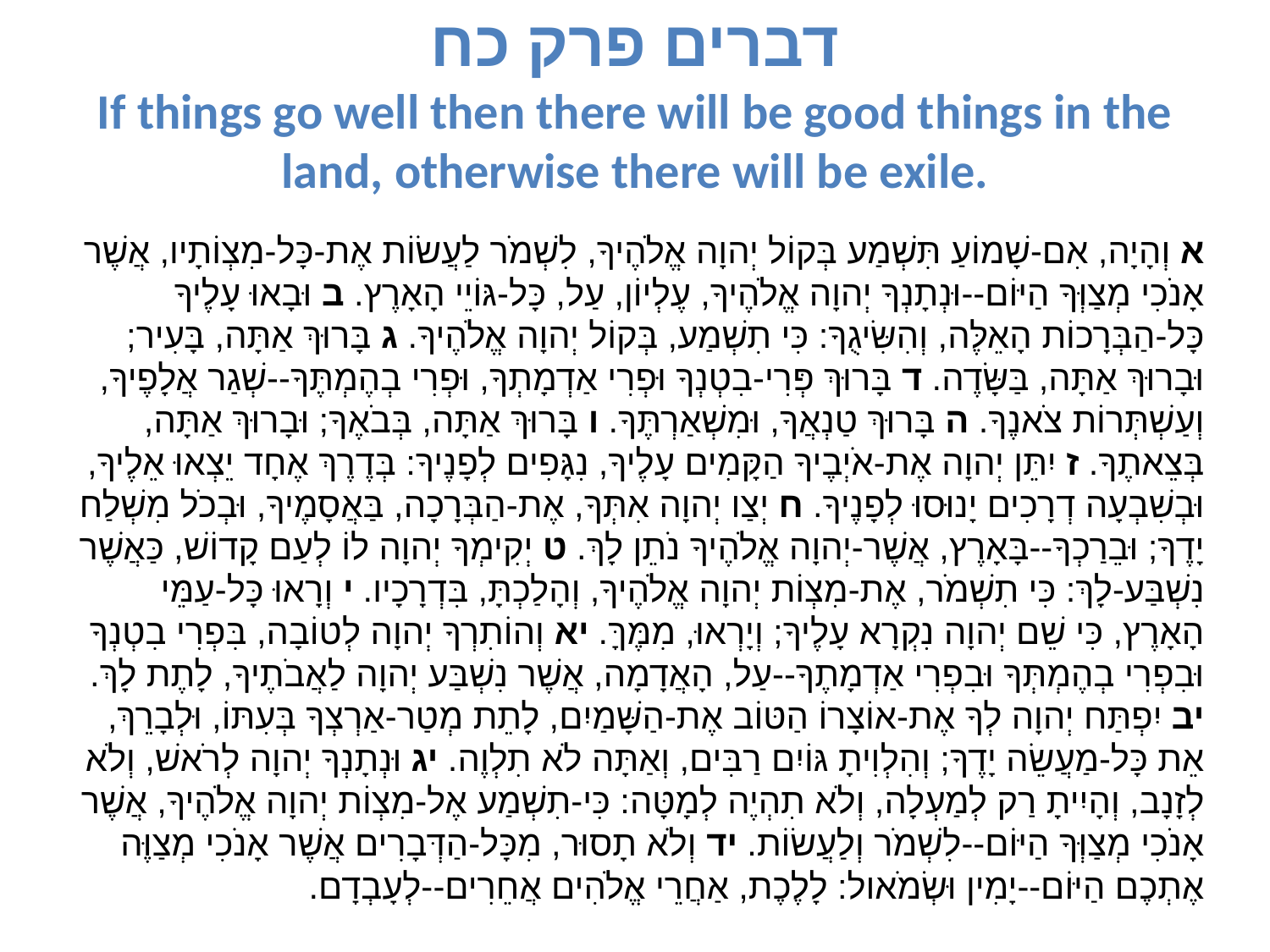

# דברים פרק כח If things go well then there will be good things in the land, otherwise there will be exile.
א וְהָיָה, אִם-שָׁמוֹעַ תִּשְׁמַע בְּקוֹל יְהוָה אֱלֹהֶיךָ, לִשְׁמֹר לַעֲשׂוֹת אֶת-כָּל-מִצְו‍ֹתָיו, אֲשֶׁר אָנֹכִי מְצַוְּךָ הַיּוֹם--וּנְתָנְךָ יְהוָה אֱלֹהֶיךָ, עֶלְיוֹן, עַל, כָּל-גּוֹיֵי הָאָרֶץ. ב וּבָאוּ עָלֶיךָ כָּל-הַבְּרָכוֹת הָאֵלֶּה, וְהִשִּׂיגֻךָ: כִּי תִשְׁמַע, בְּקוֹל יְהוָה אֱלֹהֶיךָ. ג בָּרוּךְ אַתָּה, בָּעִיר; וּבָרוּךְ אַתָּה, בַּשָּׂדֶה. ד בָּרוּךְ פְּרִי-בִטְנְךָ וּפְרִי אַדְמָתְךָ, וּפְרִי בְהֶמְתֶּךָ--שְׁגַר אֲלָפֶיךָ, וְעַשְׁתְּרוֹת צֹאנֶךָ. ה בָּרוּךְ טַנְאֲךָ, וּמִשְׁאַרְתֶּךָ. ו בָּרוּךְ אַתָּה, בְּבֹאֶךָ; וּבָרוּךְ אַתָּה, בְּצֵאתֶךָ. ז יִתֵּן יְהוָה אֶת-אֹיְבֶיךָ הַקָּמִים עָלֶיךָ, נִגָּפִים לְפָנֶיךָ: בְּדֶרֶךְ אֶחָד יֵצְאוּ אֵלֶיךָ, וּבְשִׁבְעָה דְרָכִים יָנוּסוּ לְפָנֶיךָ. ח יְצַו יְהוָה אִתְּךָ, אֶת-הַבְּרָכָה, בַּאֲסָמֶיךָ, וּבְכֹל מִשְׁלַח יָדֶךָ; וּבֵרַכְךָ--בָּאָרֶץ, אֲשֶׁר-יְהוָה אֱלֹהֶיךָ נֹתֵן לָךְ. ט יְקִימְךָ יְהוָה לוֹ לְעַם קָדוֹשׁ, כַּאֲשֶׁר נִשְׁבַּע-לָךְ: כִּי תִשְׁמֹר, אֶת-מִצְו‍ֹת יְהוָה אֱלֹהֶיךָ, וְהָלַכְתָּ, בִּדְרָכָיו. י וְרָאוּ כָּל-עַמֵּי הָאָרֶץ, כִּי שֵׁם יְהוָה נִקְרָא עָלֶיךָ; וְיָרְאוּ, מִמֶּךָּ. יא וְהוֹתִרְךָ יְהוָה לְטוֹבָה, בִּפְרִי בִטְנְךָ וּבִפְרִי בְהֶמְתְּךָ וּבִפְרִי אַדְמָתֶךָ--עַל, הָאֲדָמָה, אֲשֶׁר נִשְׁבַּע יְהוָה לַאֲבֹתֶיךָ, לָתֶת לָךְ. יב יִפְתַּח יְהוָה לְךָ אֶת-אוֹצָרוֹ הַטּוֹב אֶת-הַשָּׁמַיִם, לָתֵת מְטַר-אַרְצְךָ בְּעִתּוֹ, וּלְבָרֵךְ, אֵת כָּל-מַעֲשֵׂה יָדֶךָ; וְהִלְוִיתָ גּוֹיִם רַבִּים, וְאַתָּה לֹא תִלְוֶה. יג וּנְתָנְךָ יְהוָה לְרֹאשׁ, וְלֹא לְזָנָב, וְהָיִיתָ רַק לְמַעְלָה, וְלֹא תִהְיֶה לְמָטָּה: כִּי-תִשְׁמַע אֶל-מִצְו‍ֹת יְהוָה אֱלֹהֶיךָ, אֲשֶׁר אָנֹכִי מְצַוְּךָ הַיּוֹם--לִשְׁמֹר וְלַעֲשׂוֹת. יד וְלֹא תָסוּר, מִכָּל-הַדְּבָרִים אֲשֶׁר אָנֹכִי מְצַוֶּה אֶתְכֶם הַיּוֹם--יָמִין וּשְׂמֹאול: לָלֶכֶת, אַחֲרֵי אֱלֹהִים אֲחֵרִים--לְעָבְדָם.